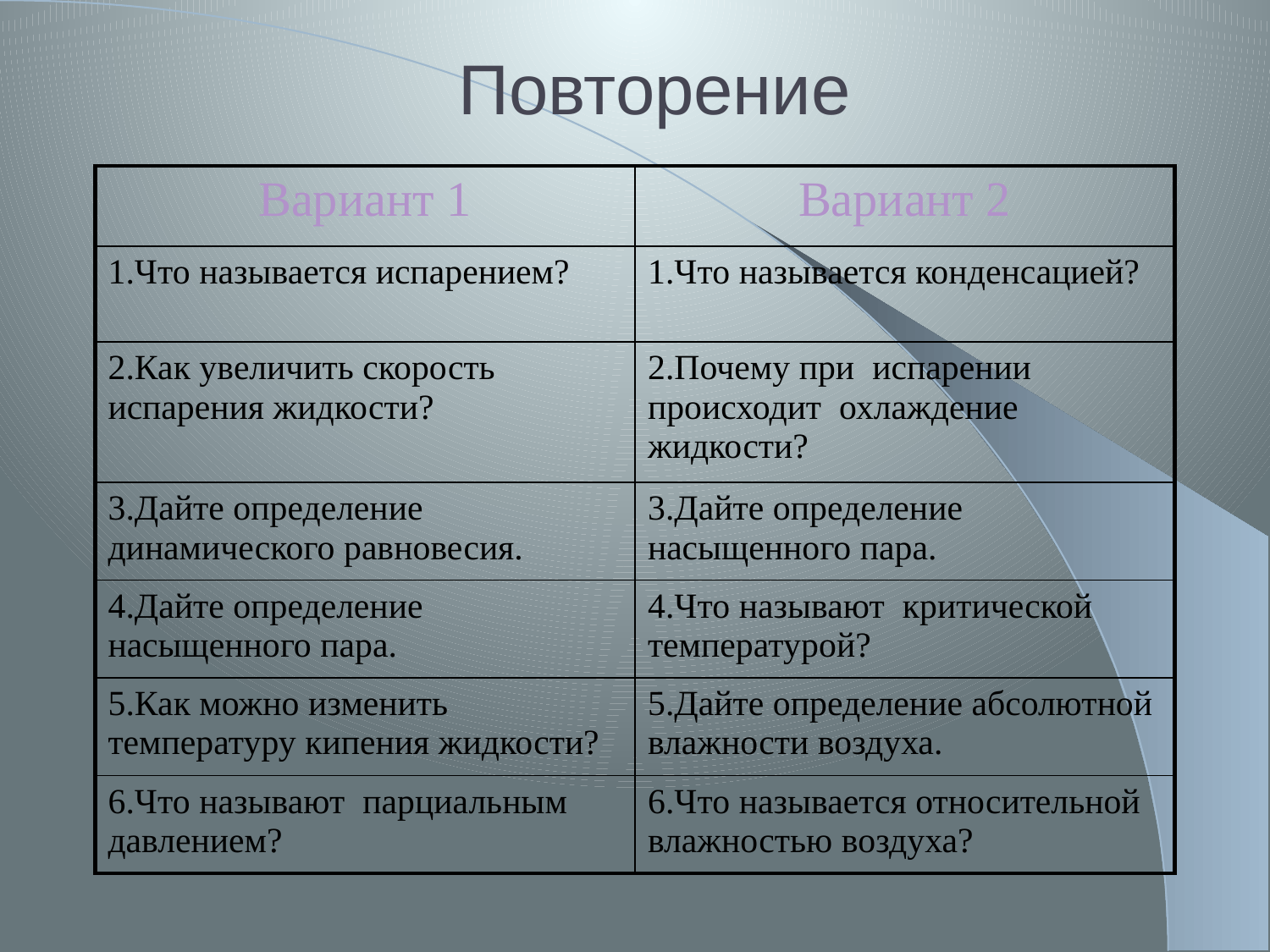

# Повторение
| Вариант 1 | Вариант 2 |
| --- | --- |
| 1.Что называется испарением? | 1.Что называется конденсацией? |
| 2.Как увеличить скорость испарения жидкости? | 2.Почему при испарении происходит охлаждение жидкости? |
| 3.Дайте определение динамического равновесия. | 3.Дайте определение насыщенного пара. |
| 4.Дайте определение насыщенного пара. | 4.Что называют критической температурой? |
| 5.Как можно изменить температуру кипения жидкости? | 5.Дайте определение абсолютной влажности воздуха. |
| 6.Что называют парциальным давлением? | 6.Что называется относительной влажностью воздуха? |